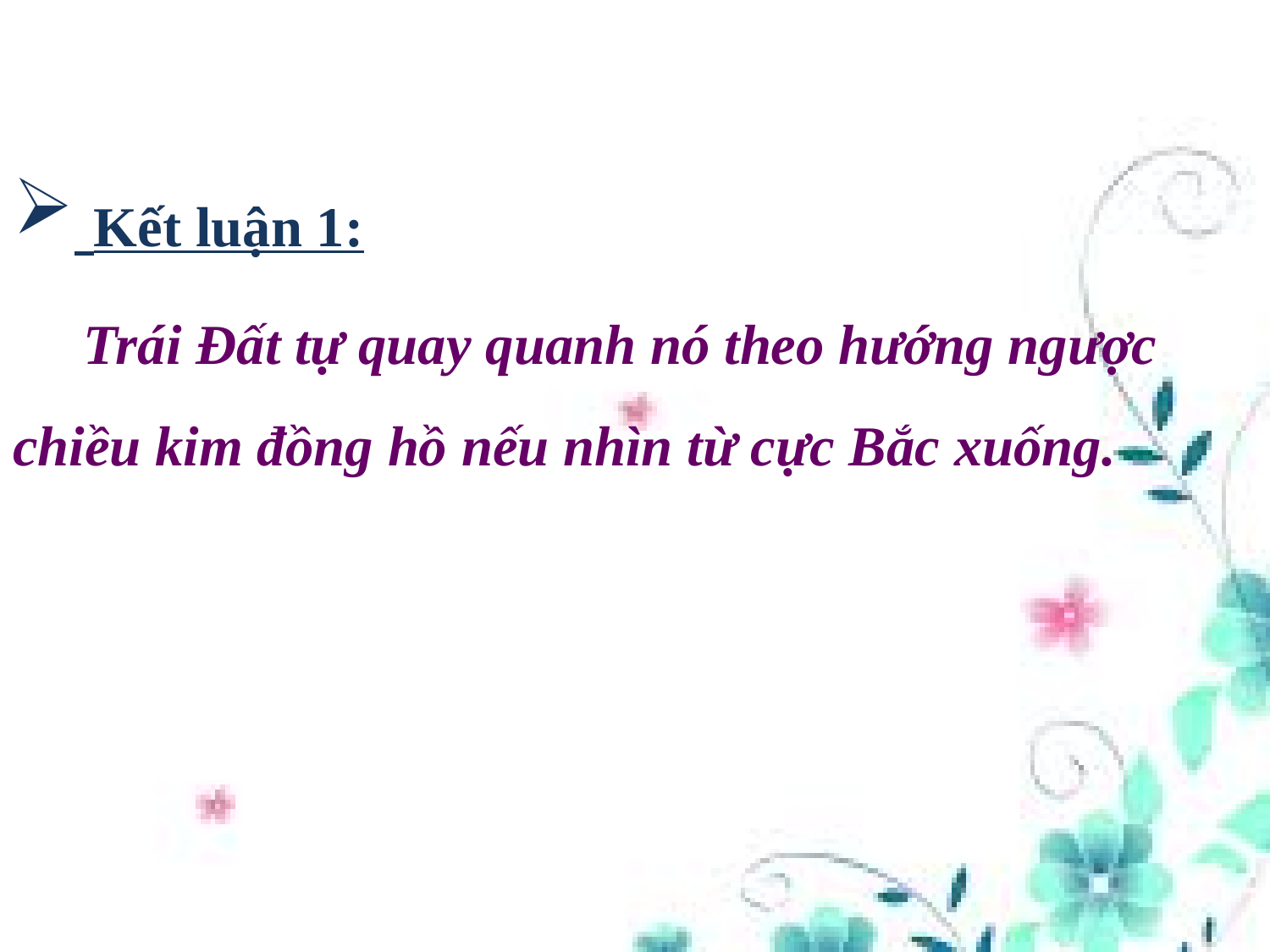

Kết luận 1:
     Trái Đất tự quay quanh nó theo hướng ngược chiều kim đồng hồ nếu nhìn từ cực Bắc xuống.